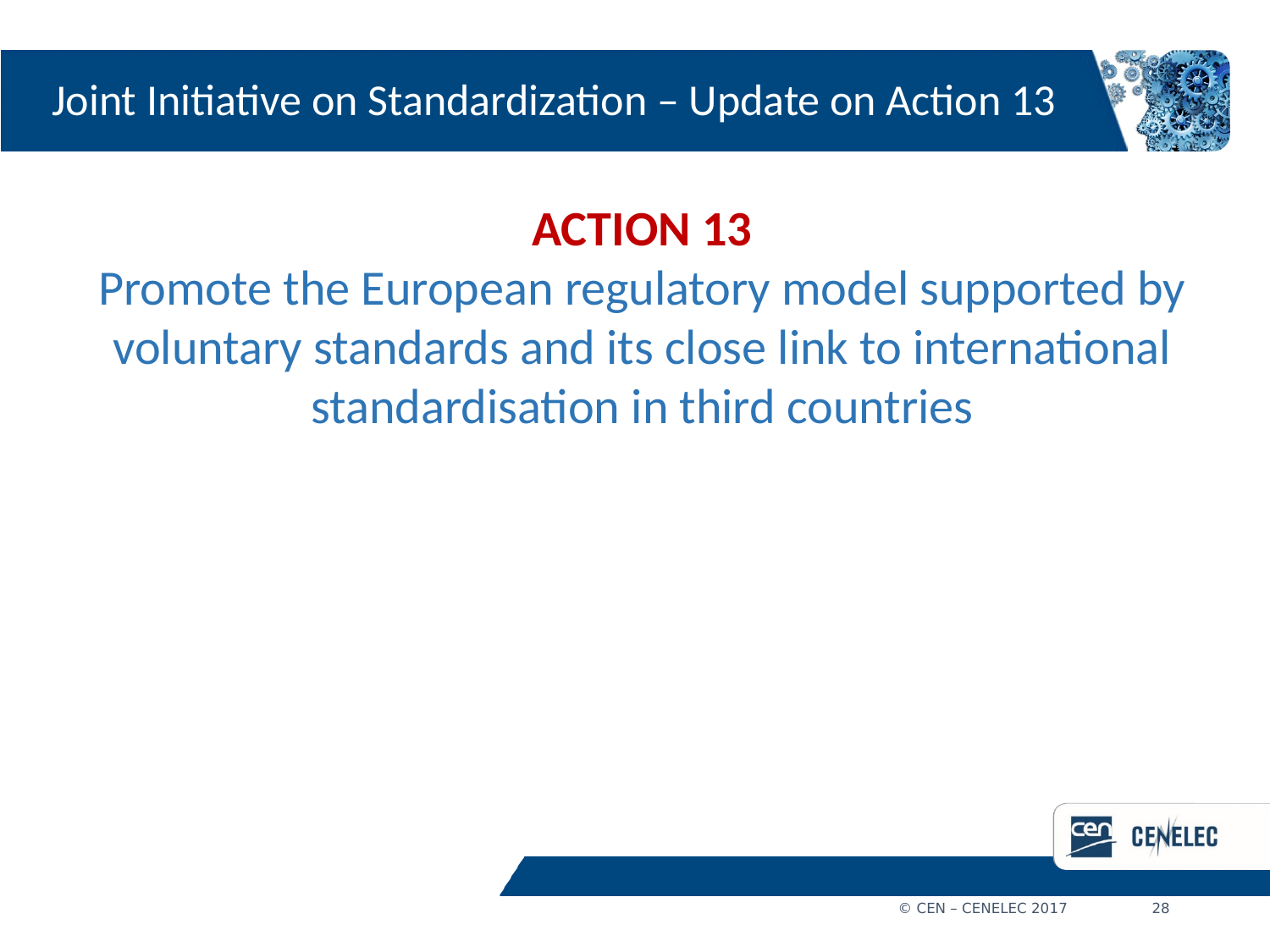

# Joint Initiative on Standardization – Update on Action 13
ACTION 13
Promote the European regulatory model supported by voluntary standards and its close link to international standardisation in third countries

© CEN – CENELEC 2017	28